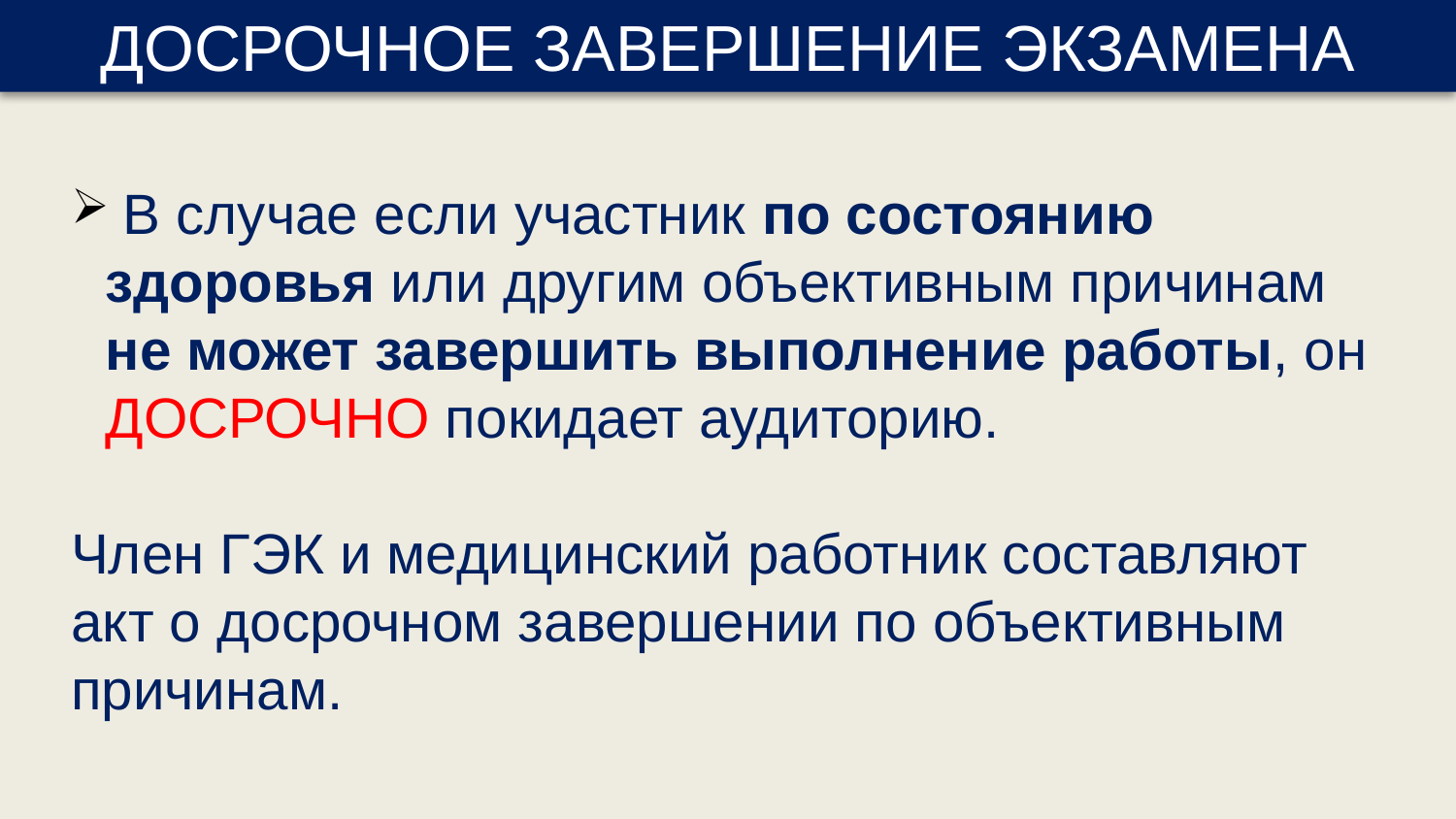

ДОСРОЧНОЕ ЗАВЕРШЕНИЕ ЭКЗАМЕНА
 В случае если участник по состоянию здоровья или другим объективным причинам не может завершить выполнение работы, он ДОСРОЧНО покидает аудиторию.

Член ГЭК и медицинский работник составляют акт о досрочном завершении по объективным причинам.